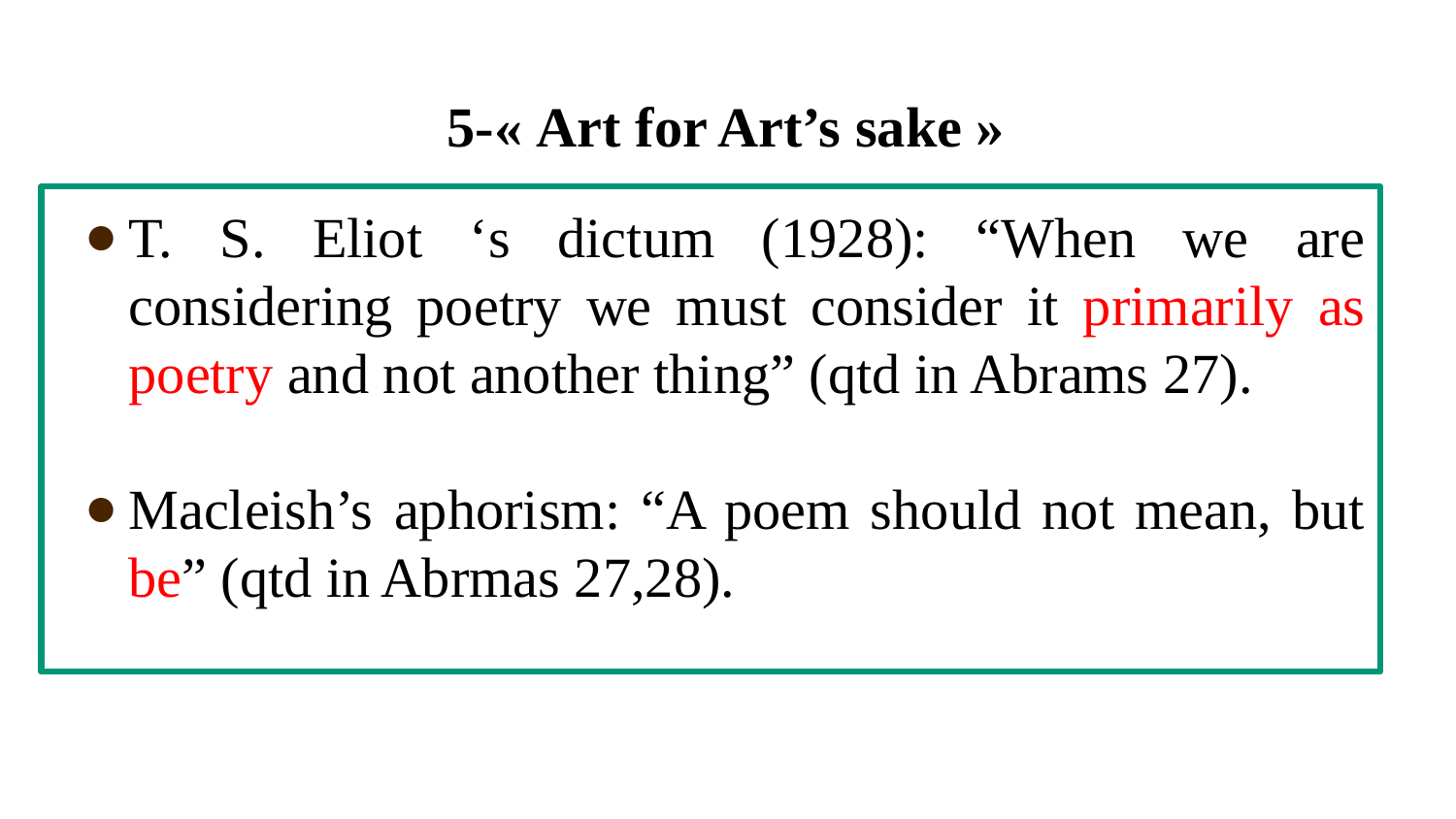

# 5-« Art for Art’s sake »
T. S. Eliot ‘s dictum (1928): “When we are considering poetry we must consider it primarily as poetry and not another thing” (qtd in Abrams 27).

Macleish’s aphorism: “A poem should not mean, but be” (qtd in Abrmas 27,28).